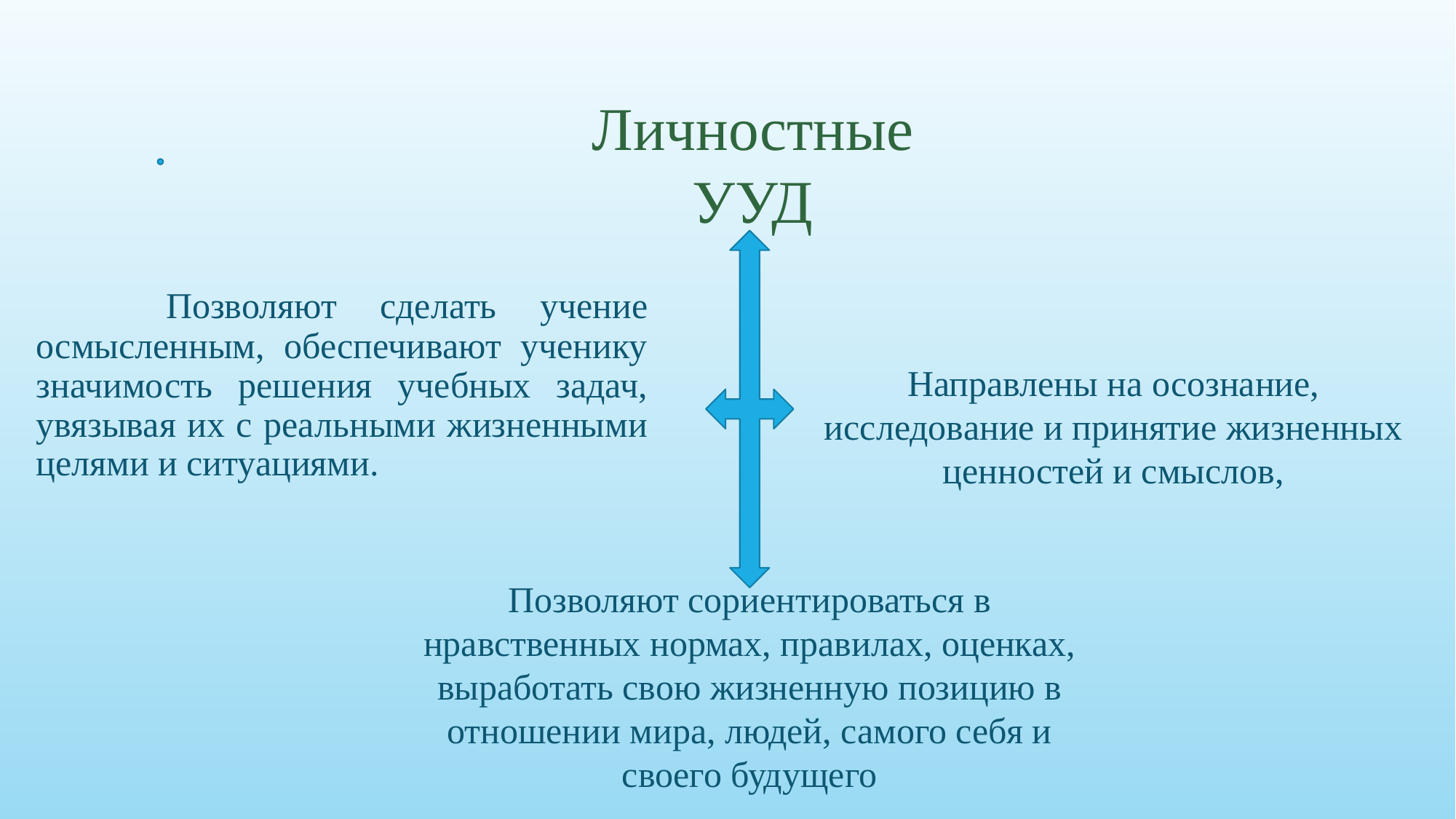

Личностные
УУД

   Позволяют сделать учение осмысленным, обеспечивают ученику значимость решения учебных задач, увязывая их с реальными жизненными целями и ситуациями.
Направлены на осознание, исследование и принятие жизненных ценностей и смыслов,
Позволяют сориентироваться в нравственных нормах, правилах, оценках, выработать свою жизненную позицию в отношении мира, людей, самого себя и своего будущего